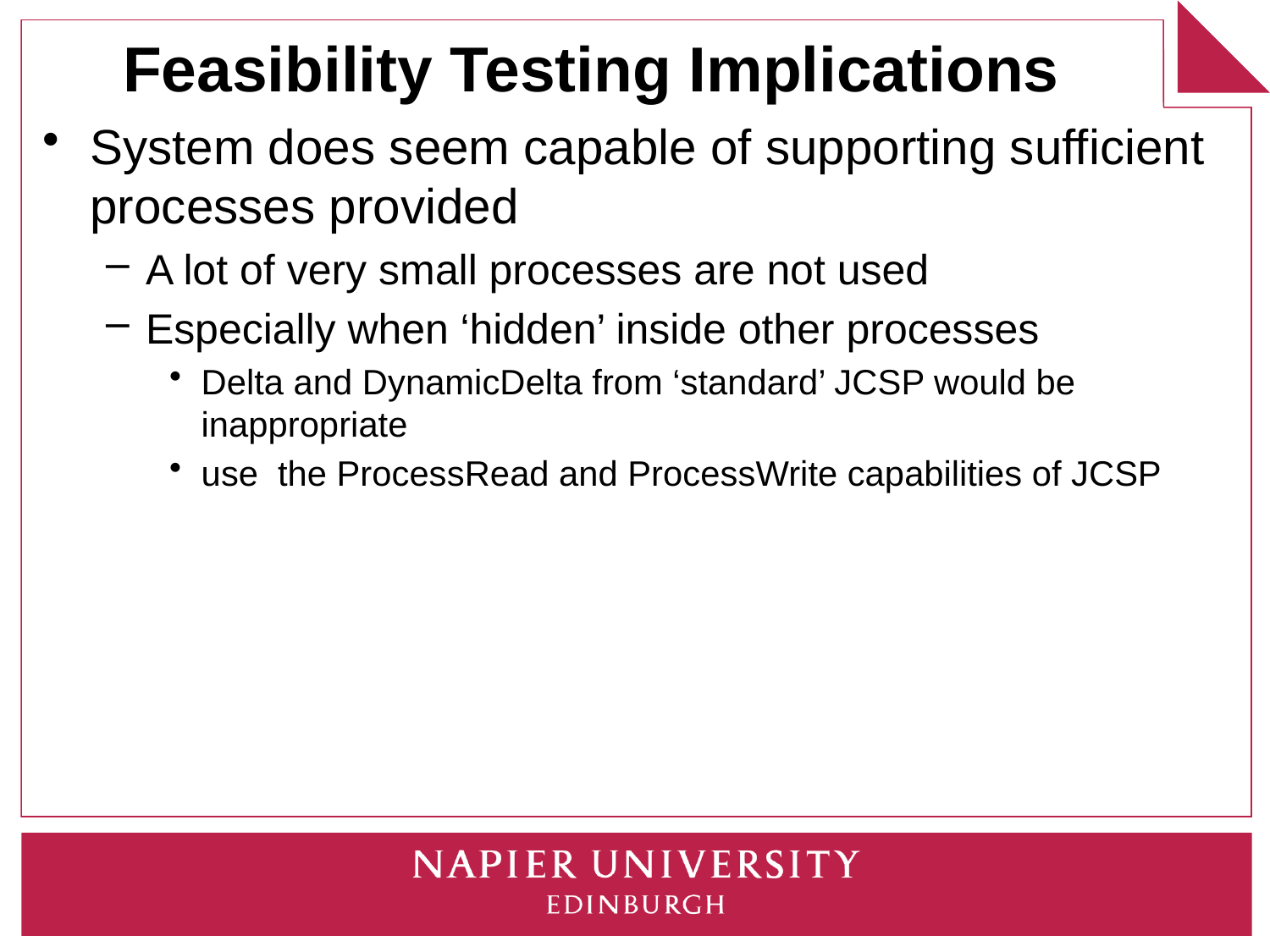

# Feasibility Testing Implications
System does seem capable of supporting sufficient processes provided
A lot of very small processes are not used
Especially when ‘hidden’ inside other processes
Delta and DynamicDelta from ‘standard’ JCSP would be inappropriate
use  the ProcessRead and ProcessWrite capabilities of JCSP